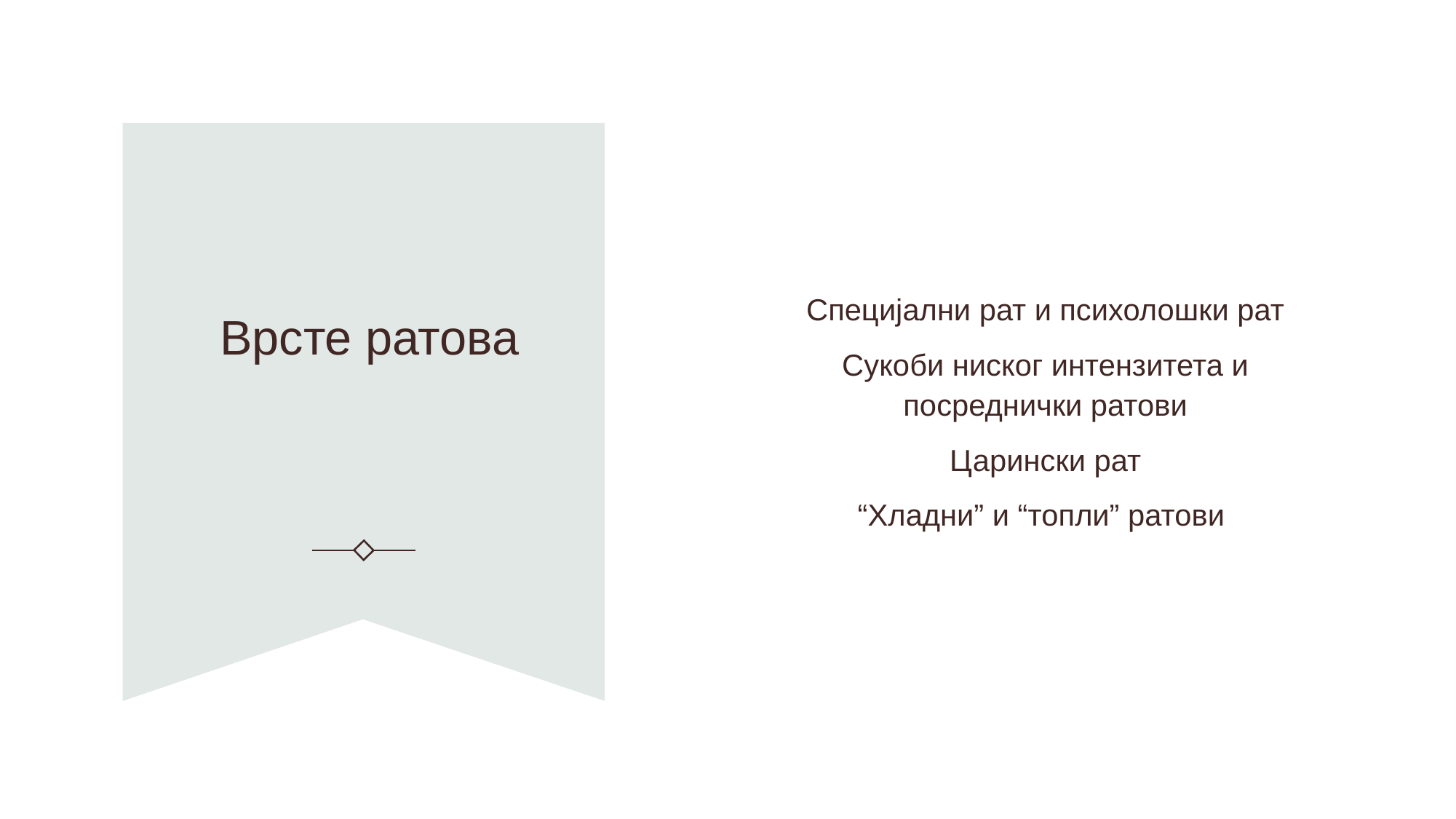

Специјални рат и психолошки рат
Сукоби ниског интензитета и посреднички ратови
Царински рат
“Хладни” и “топли” ратови

Врсте ратова